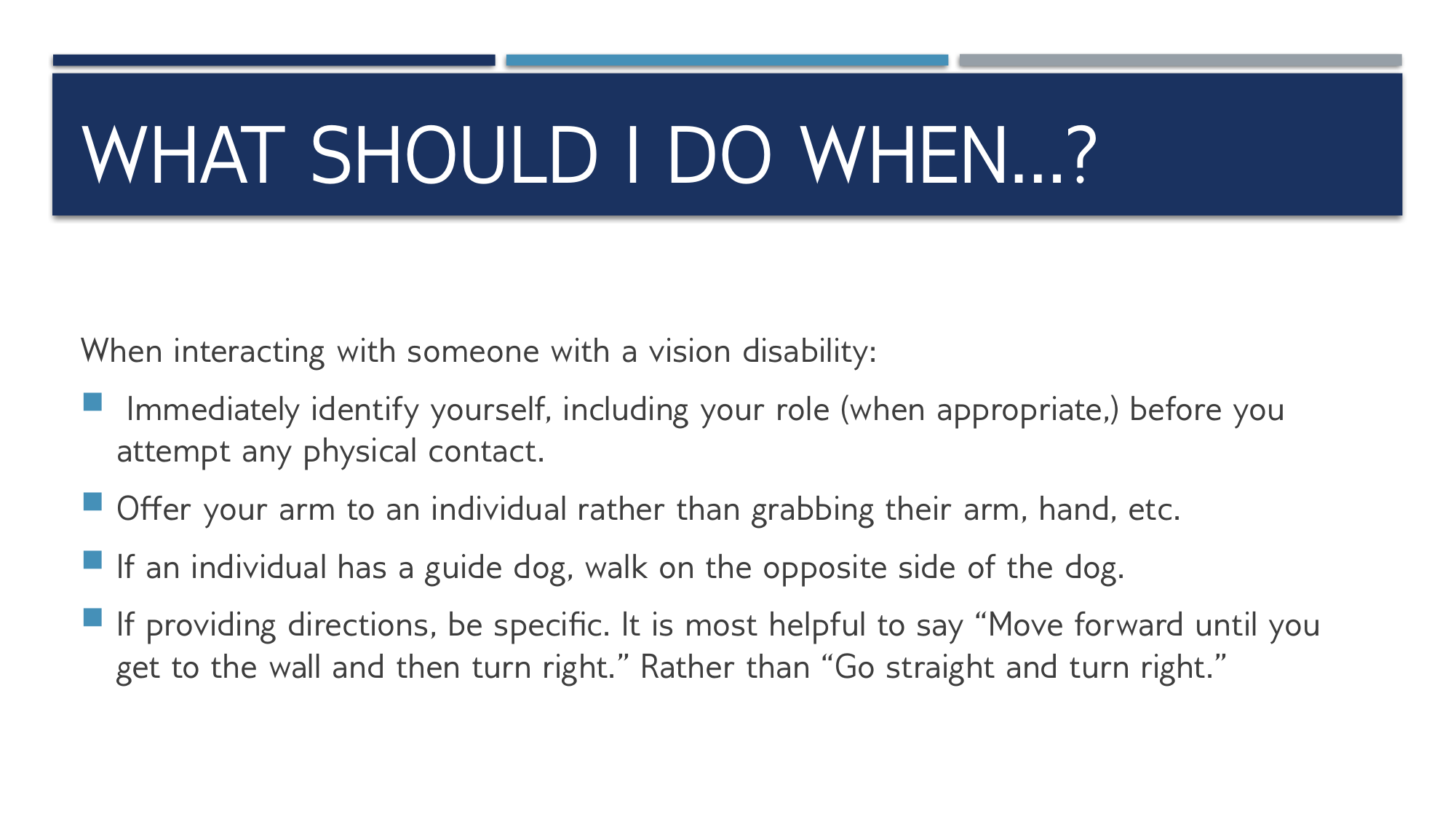

# What Should I Do When…?
When interacting with someone with a vision disability:
 Immediately identify yourself, including your role (when appropriate,) before you attempt any physical contact.
Offer your arm to an individual rather than grabbing their arm, hand, etc.
If an individual has a guide dog, walk on the opposite side of the dog.
If providing directions, be specific. It is most helpful to say “Move forward until you get to the wall and then turn right.” Rather than “Go straight and turn right.”